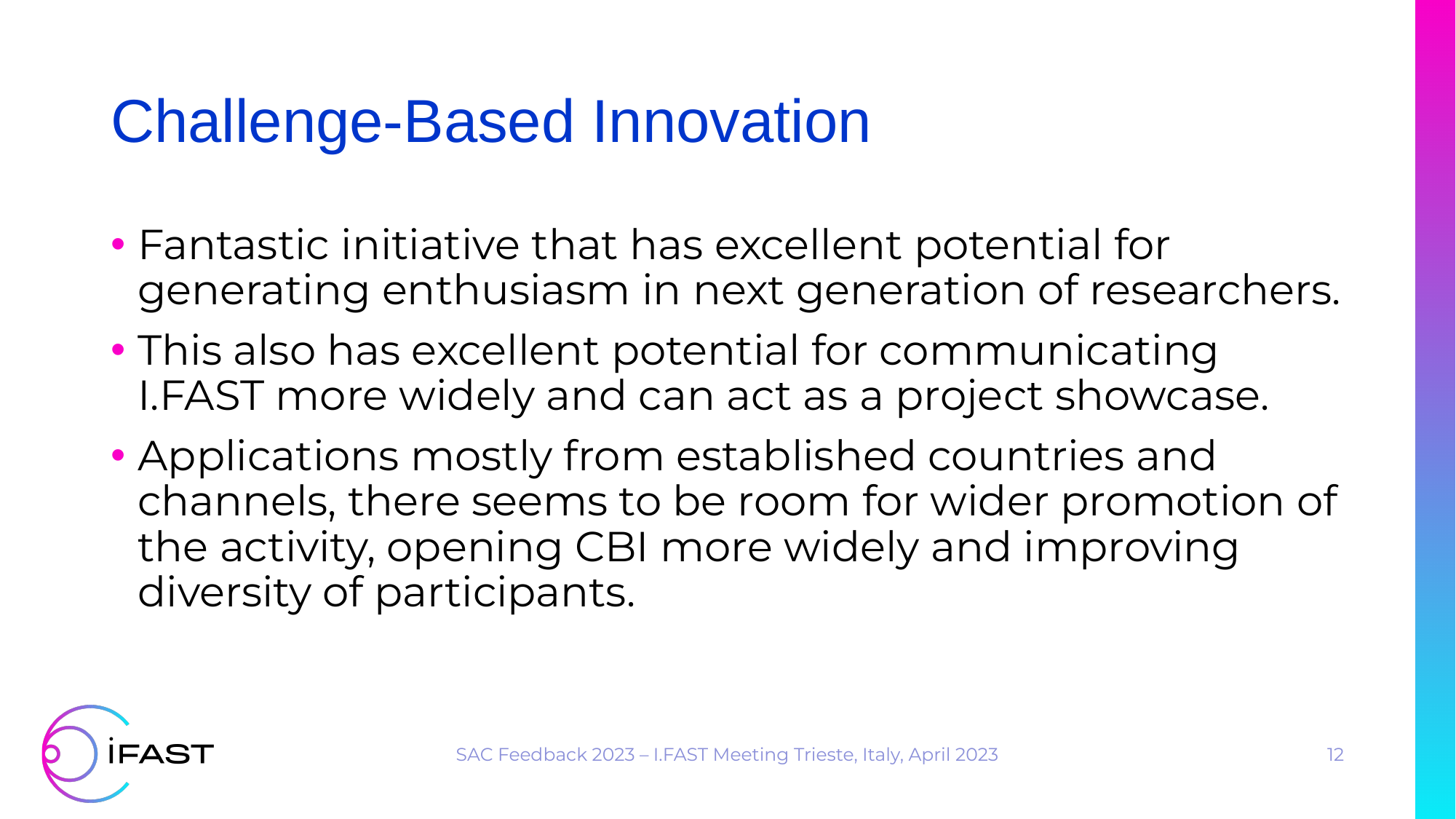

# Challenge-Based Innovation
Fantastic initiative that has excellent potential for generating enthusiasm in next generation of researchers.
This also has excellent potential for communicating I.FAST more widely and can act as a project showcase.
Applications mostly from established countries and channels, there seems to be room for wider promotion of the activity, opening CBI more widely and improving diversity of participants.
SAC Feedback 2023 – I.FAST Meeting Trieste, Italy, April 2023
12